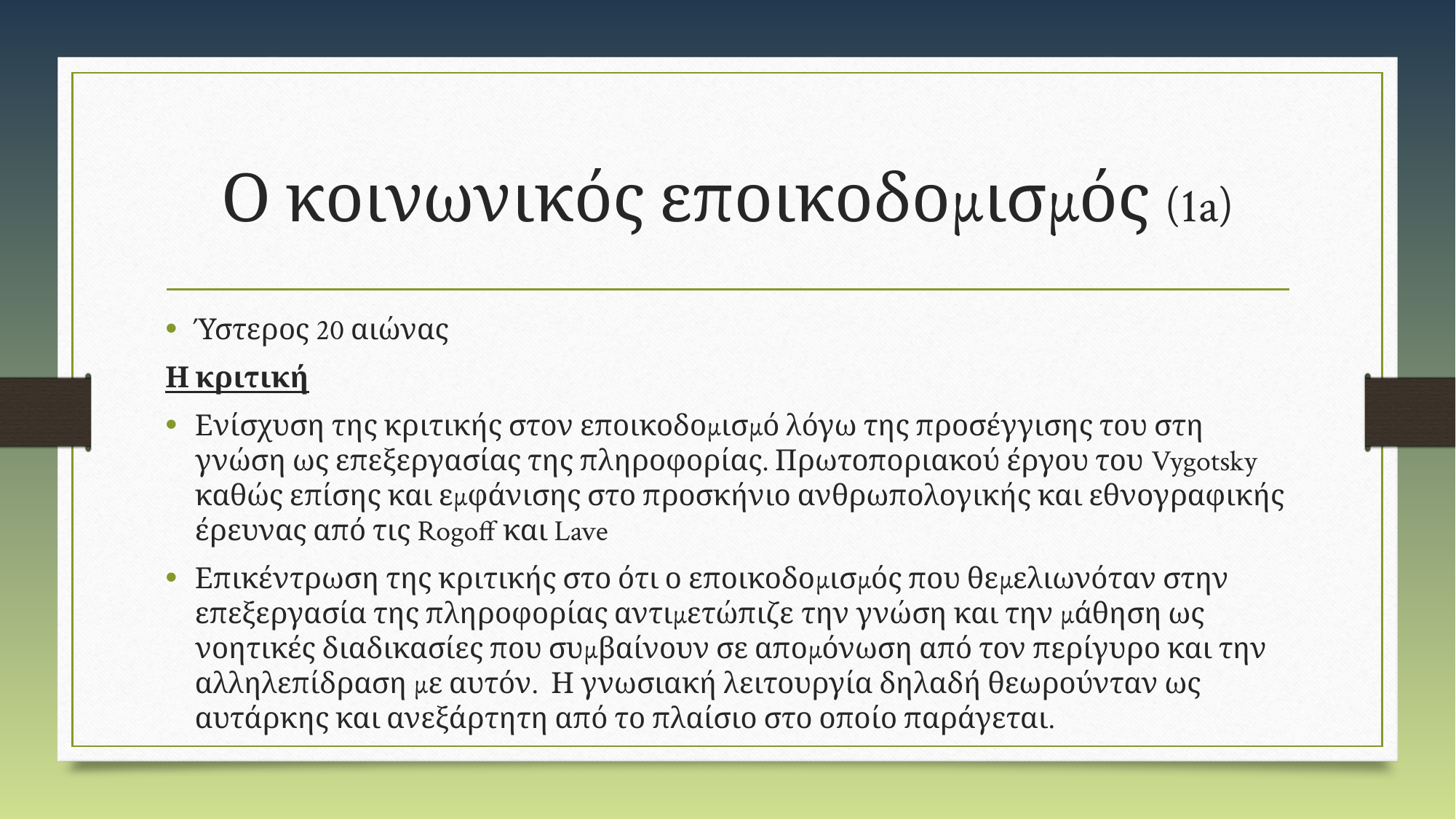

# Ο κοινωνικός εποικοδομισμός (1a)
Ύστερος 20 αιώνας
Η κριτική
Ενίσχυση της κριτικής στον εποικοδομισμό λόγω της προσέγγισης του στη γνώση ως επεξεργασίας της πληροφορίας. Πρωτοποριακού έργου του Vygotsky καθώς επίσης και εμφάνισης στο προσκήνιο ανθρωπολογικής και εθνογραφικής έρευνας από τις Rogoff και Lave
Επικέντρωση της κριτικής στο ότι ο εποικοδομισμός που θεμελιωνόταν στην επεξεργασία της πληροφορίας αντιμετώπιζε την γνώση και την μάθηση ως νοητικές διαδικασίες που συμβαίνουν σε απομόνωση από τον περίγυρο και την αλληλεπίδραση με αυτόν.  Η γνωσιακή λειτουργία δηλαδή θεωρούνταν ως αυτάρκης και ανεξάρτητη από το πλαίσιο στο οποίο παράγεται.